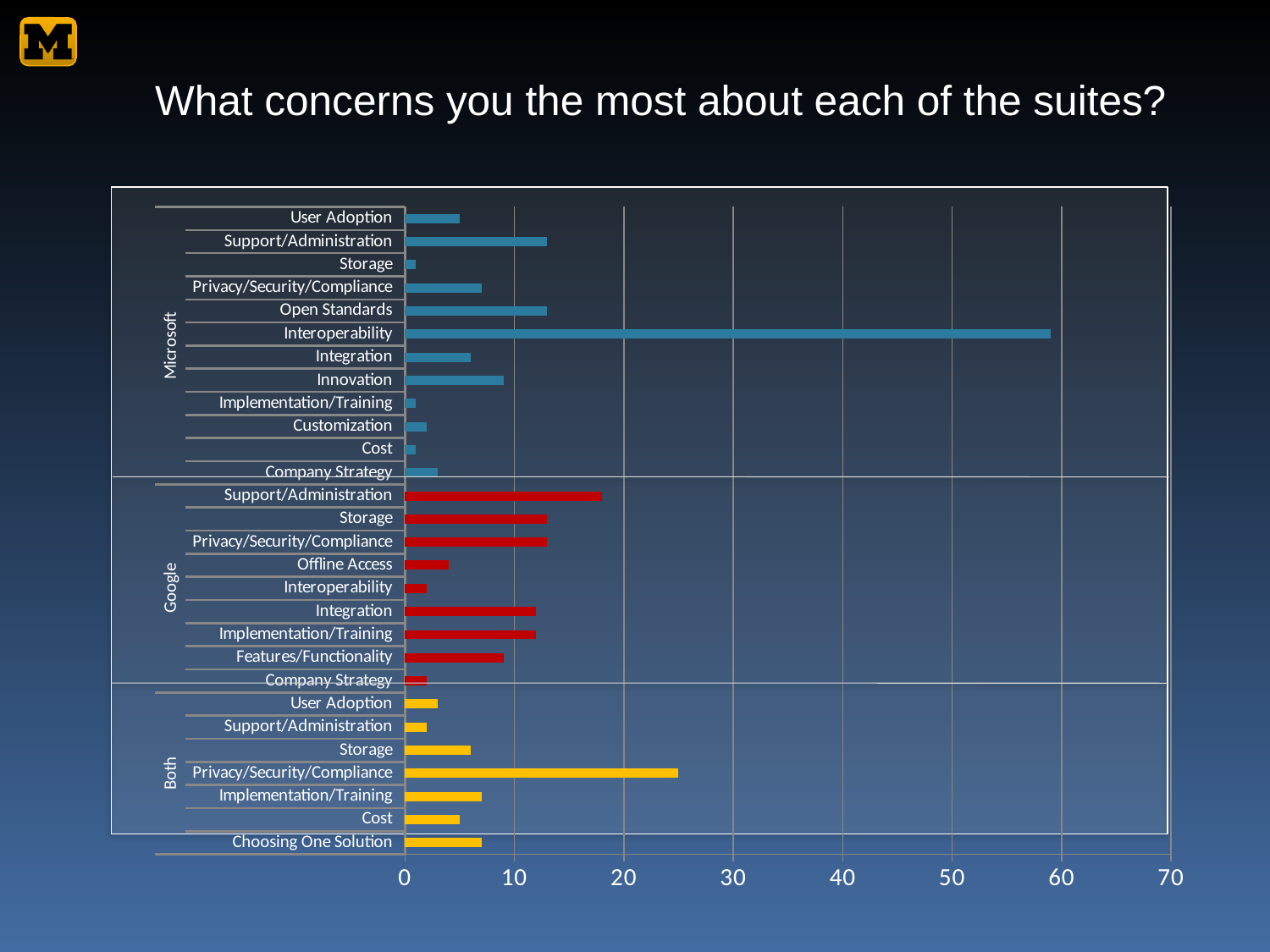

# What concerns you the most about each of the suites?

### Chart

| Category | Total |
|---|---|
| Choosing One Solution | 7.0 |
| Cost | 5.0 |
| Implementation/Training | 7.0 |
| Privacy/Security/Compliance | 25.0 |
| Storage | 6.0 |
| Support/Administration | 2.0 |
| User Adoption | 3.0 |
| Company Strategy | 2.0 |
| Features/Functionality | 9.0 |
| Implementation/Training | 12.0 |
| Integration | 12.0 |
| Interoperability | 2.0 |
| Offline Access | 4.0 |
| Privacy/Security/Compliance | 13.0 |
| Storage | 13.0 |
| Support/Administration | 18.0 |
| Company Strategy | 3.0 |
| Cost | 1.0 |
| Customization | 2.0 |
| Implementation/Training | 1.0 |
| Innovation | 9.0 |
| Integration | 6.0 |
| Interoperability | 59.0 |
| Open Standards | 13.0 |
| Privacy/Security/Compliance | 7.0 |
| Storage | 1.0 |
| Support/Administration | 13.0 |
| User Adoption | 5.0 |